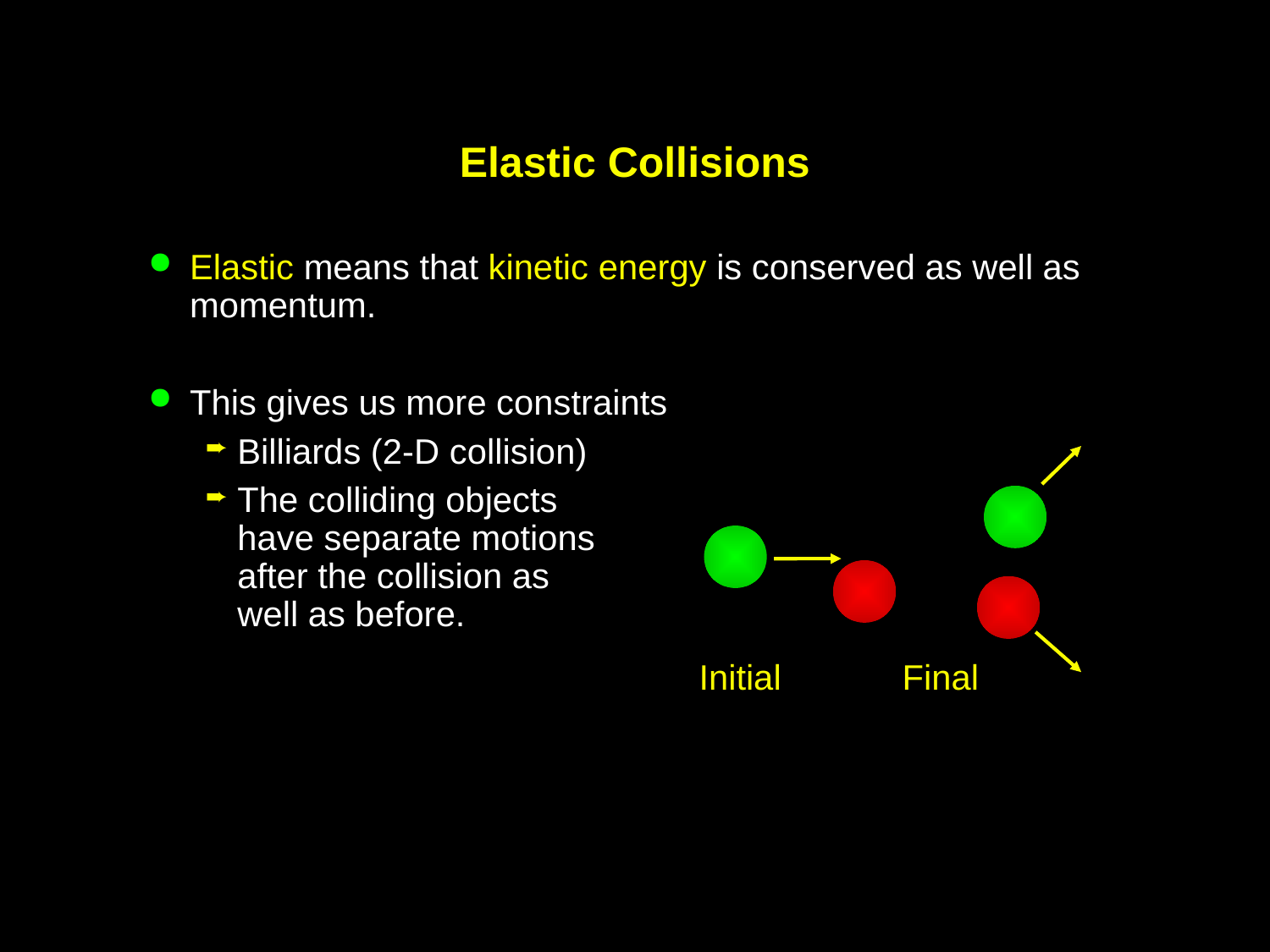

# Elastic Collisions
Elastic means that kinetic energy is conserved as well as momentum.

This gives us more constraints
Billiards (2-D collision)
The colliding objects
have separate motions
after the collision as
well as before.

Final

Initial